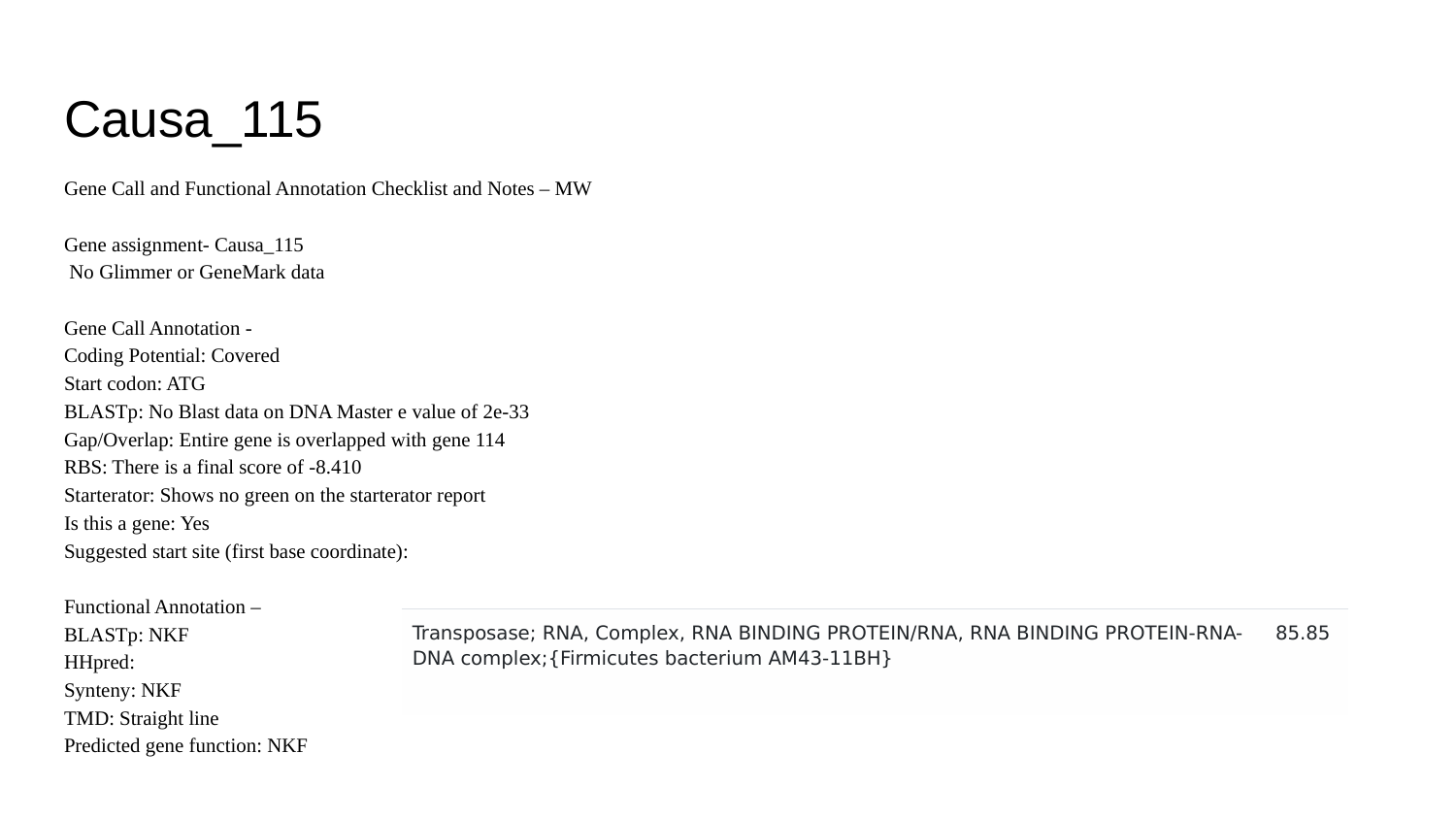

# Causa_115
Gene Call and Functional Annotation Checklist and Notes – MW

Gene assignment- Causa_115
 No Glimmer or GeneMark data

Gene Call Annotation -
Coding Potential: Covered
Start codon: ATG
BLASTp: No Blast data on DNA Master e value of 2e-33
Gap/Overlap: Entire gene is overlapped with gene 114
RBS: There is a final score of -8.410
Starterator: Shows no green on the starterator report
Is this a gene: Yes
Suggested start site (first base coordinate):

Functional Annotation –
BLASTp: NKF
HHpred:
Synteny: NKF
TMD: Straight line
Predicted gene function: NKF
| Transposase; RNA, Complex, RNA BINDING PROTEIN/RNA, RNA BINDING PROTEIN-RNA-DNA complex;{Firmicutes bacterium AM43-11BH} | 85.85 |
| --- | --- |